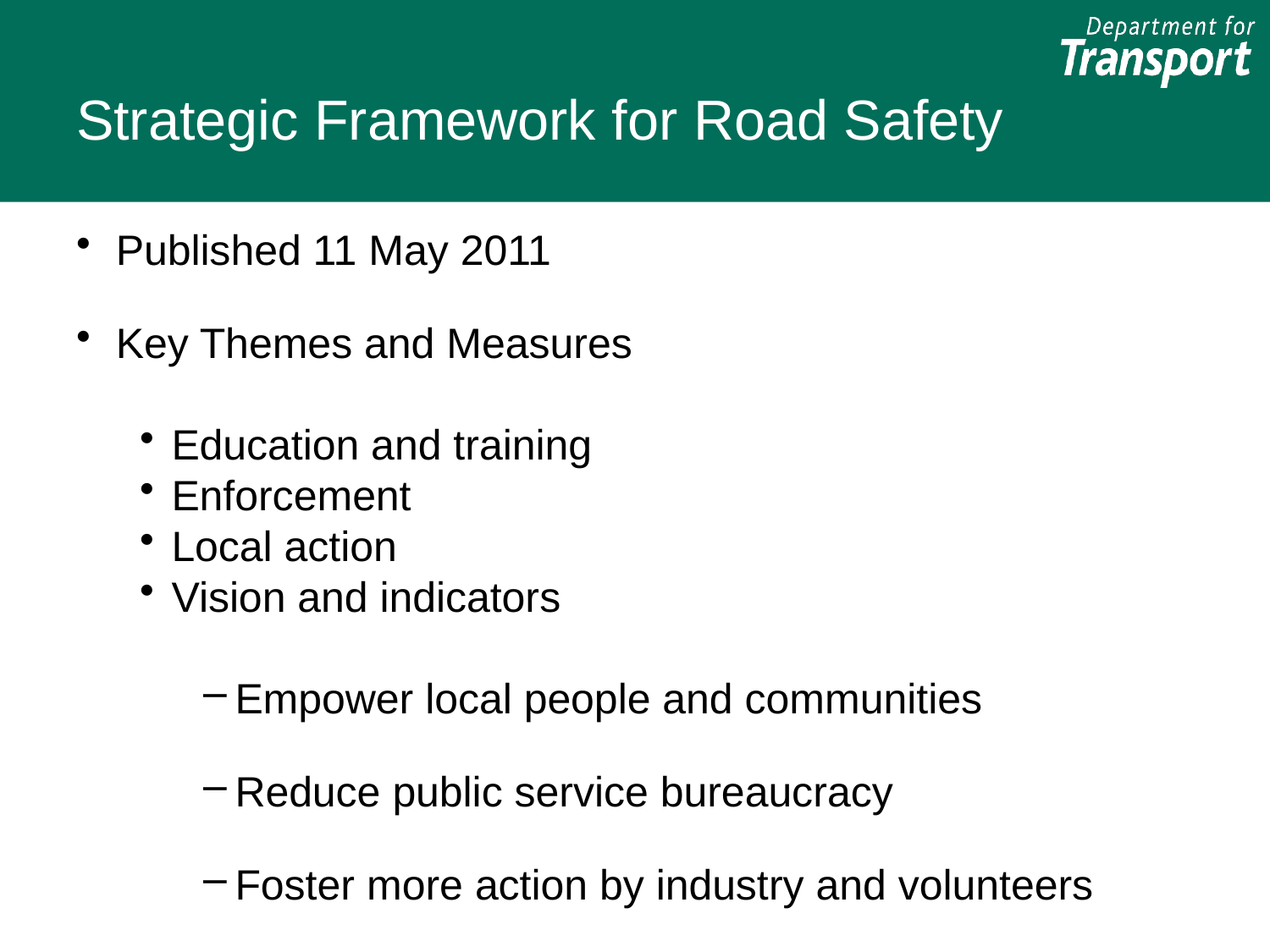

# Strategic Framework for Road Safety

Published 11 May 2011
Key Themes and Measures

Education and training
Enforcement
Local action
Vision and indicators

Empower local people and communities
Reduce public service bureaucracy
Foster more action by industry and volunteers